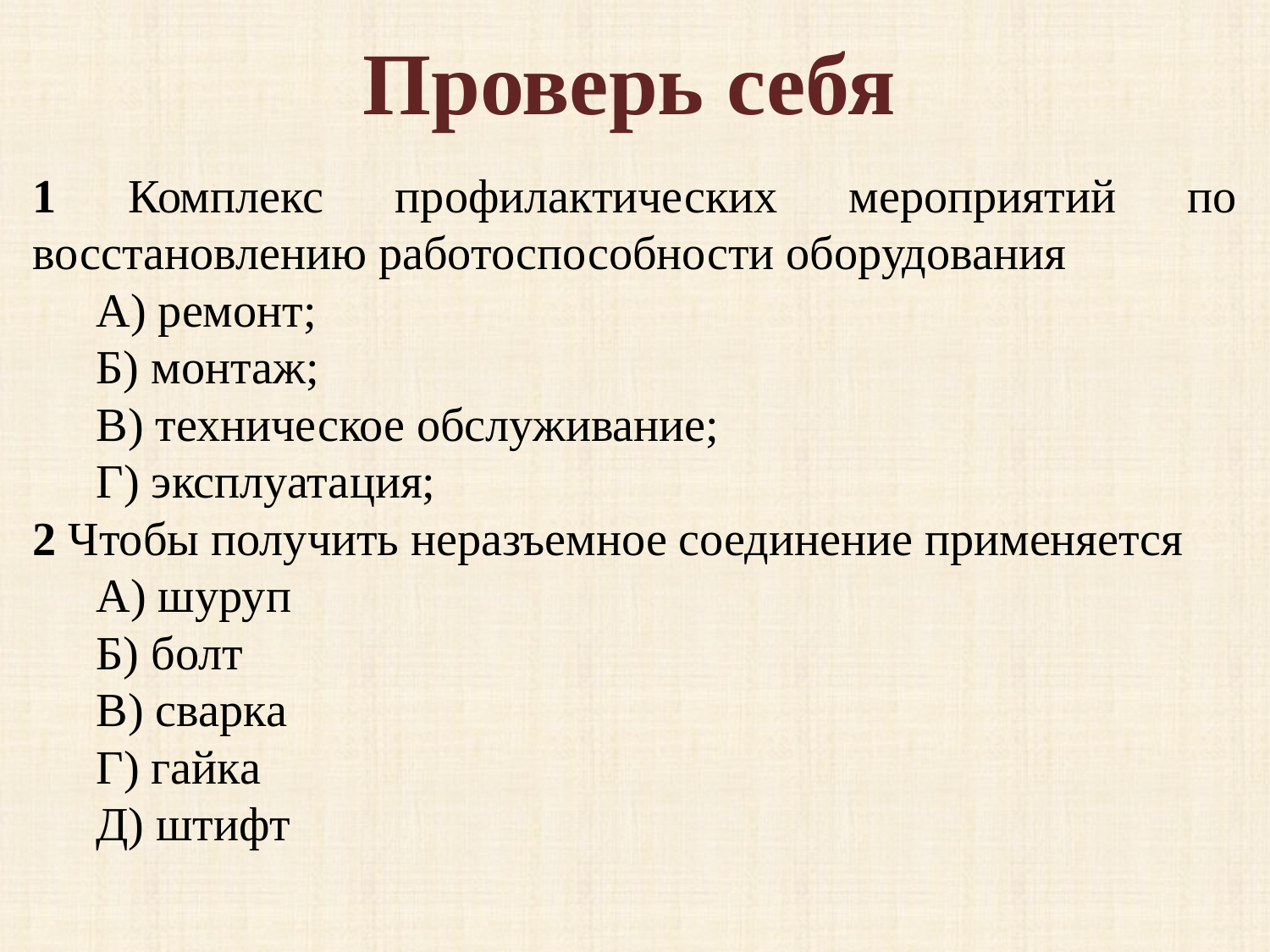

Проверь себя
1 Комплекс профилактических мероприятий по восстановлению работоспособности оборудования
А) ремонт;
Б) монтаж;
В) техническое обслуживание;
Г) эксплуатация;
2 Чтобы получить неразъемное соединение применяется
А) шуруп
Б) болт
В) сварка
Г) гайка
Д) штифт